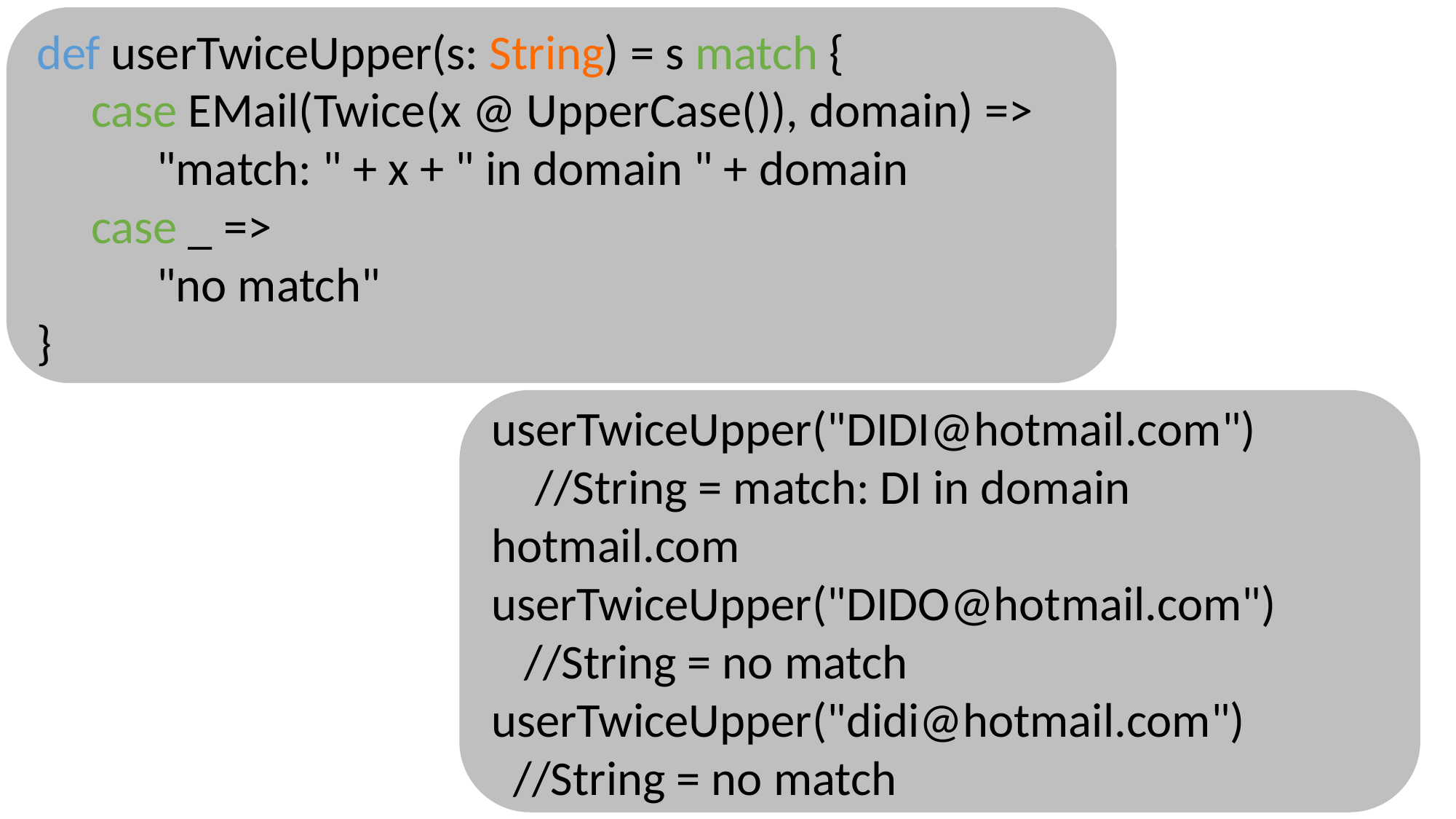

def userTwiceUpper(s: String) = s match {
     case EMail(Twice(x @ UpperCase()), domain) =>
           "match: " + x + " in domain " + domain
     case _ =>
           "no match"
}
userTwiceUpper("DIDI@hotmail.com")
    //String = match: DI in domain hotmail.com
userTwiceUpper("DIDO@hotmail.com")
   //String = no match
userTwiceUpper("didi@hotmail.com")
  //String = no match